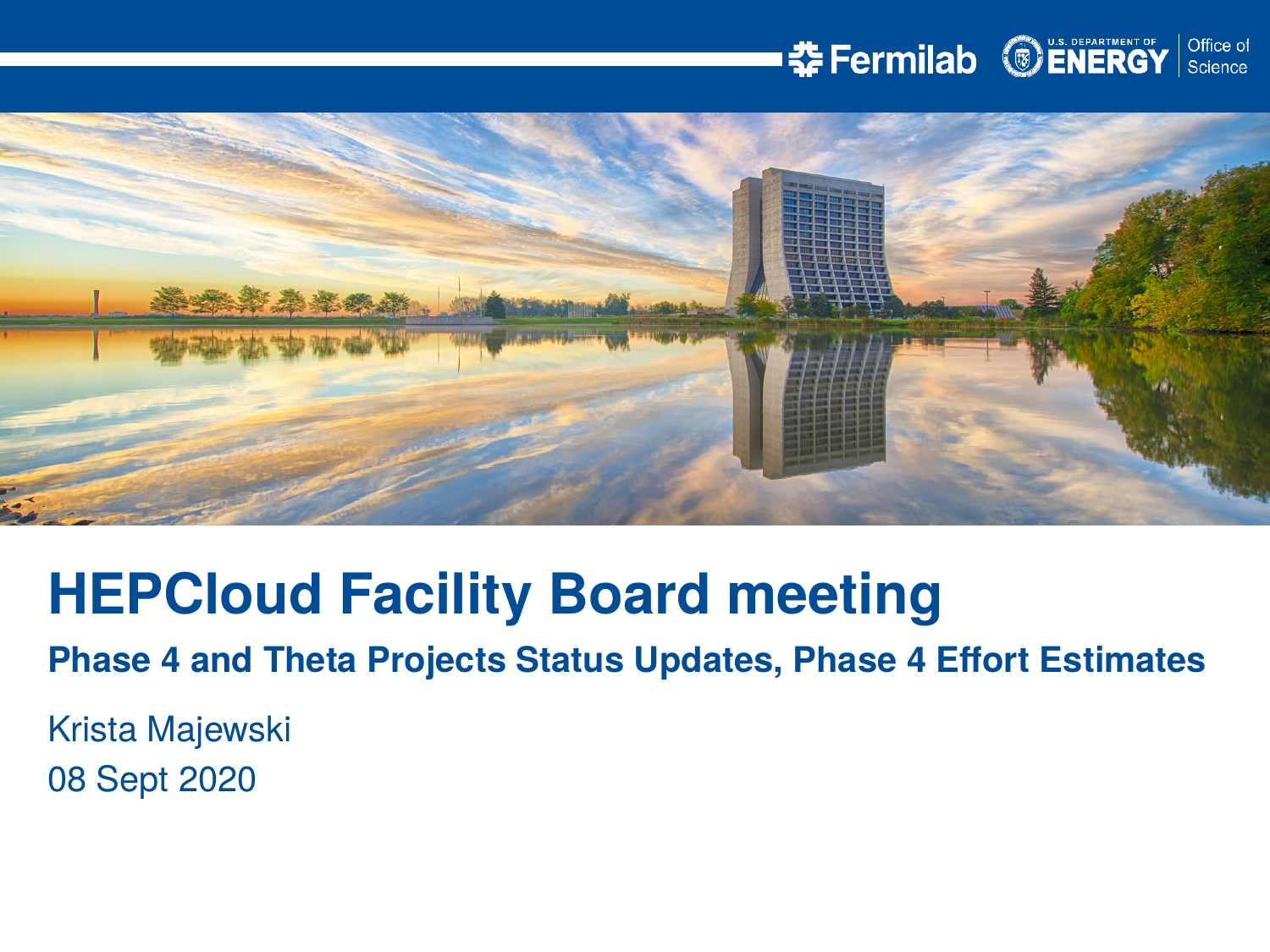

HEPCloud Facility Board meeting
Phase 4 and Theta Projects Status Updates, Phase 4 Effort Estimates
Krista Majewski
08 Sept 2020